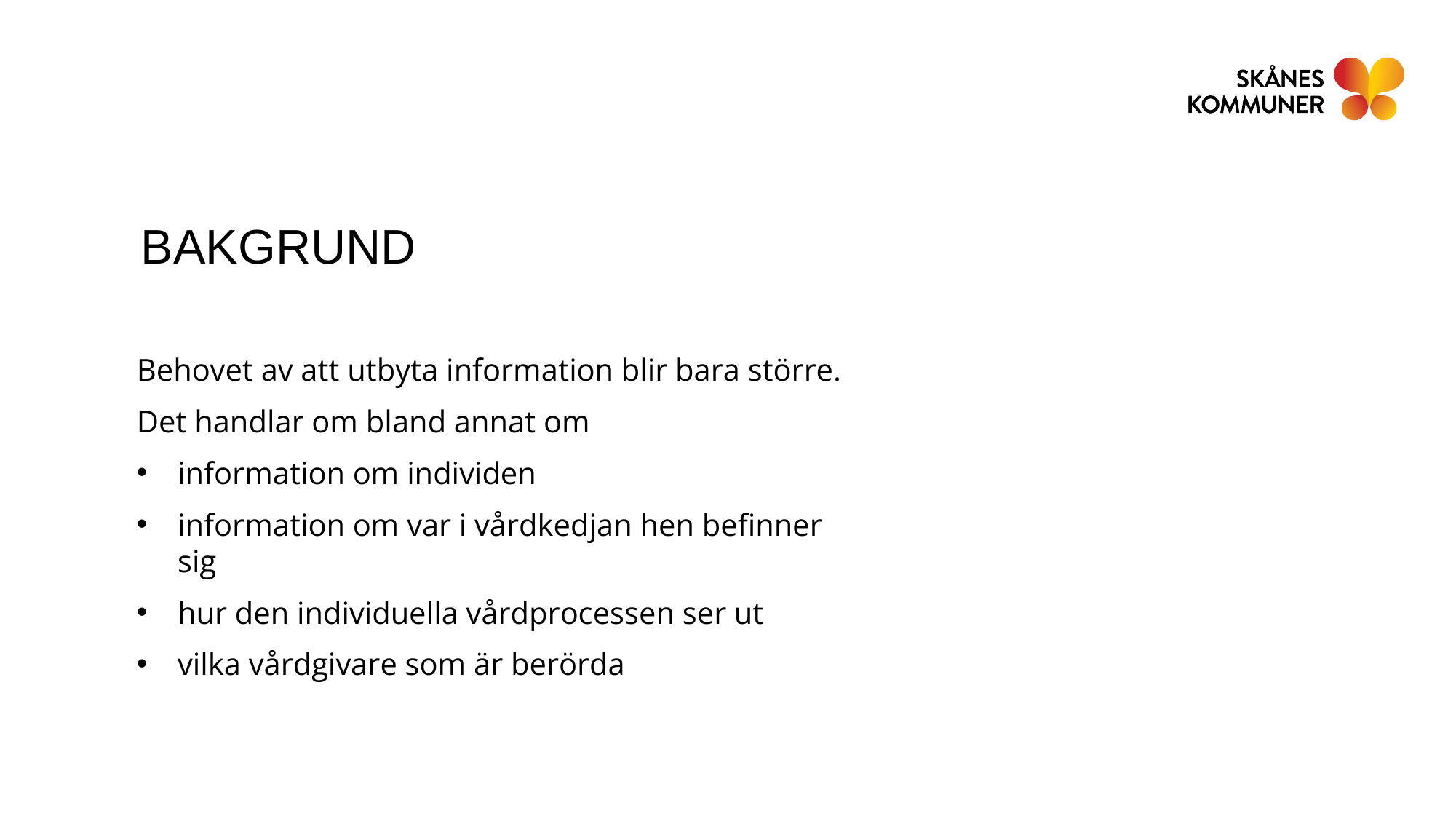

BAKGRUND
Behovet av att utbyta information blir bara större.
Det handlar om bland annat om
information om individen
information om var i vårdkedjan hen befinner sig
hur den individuella vårdprocessen ser ut
vilka vårdgivare som är berörda